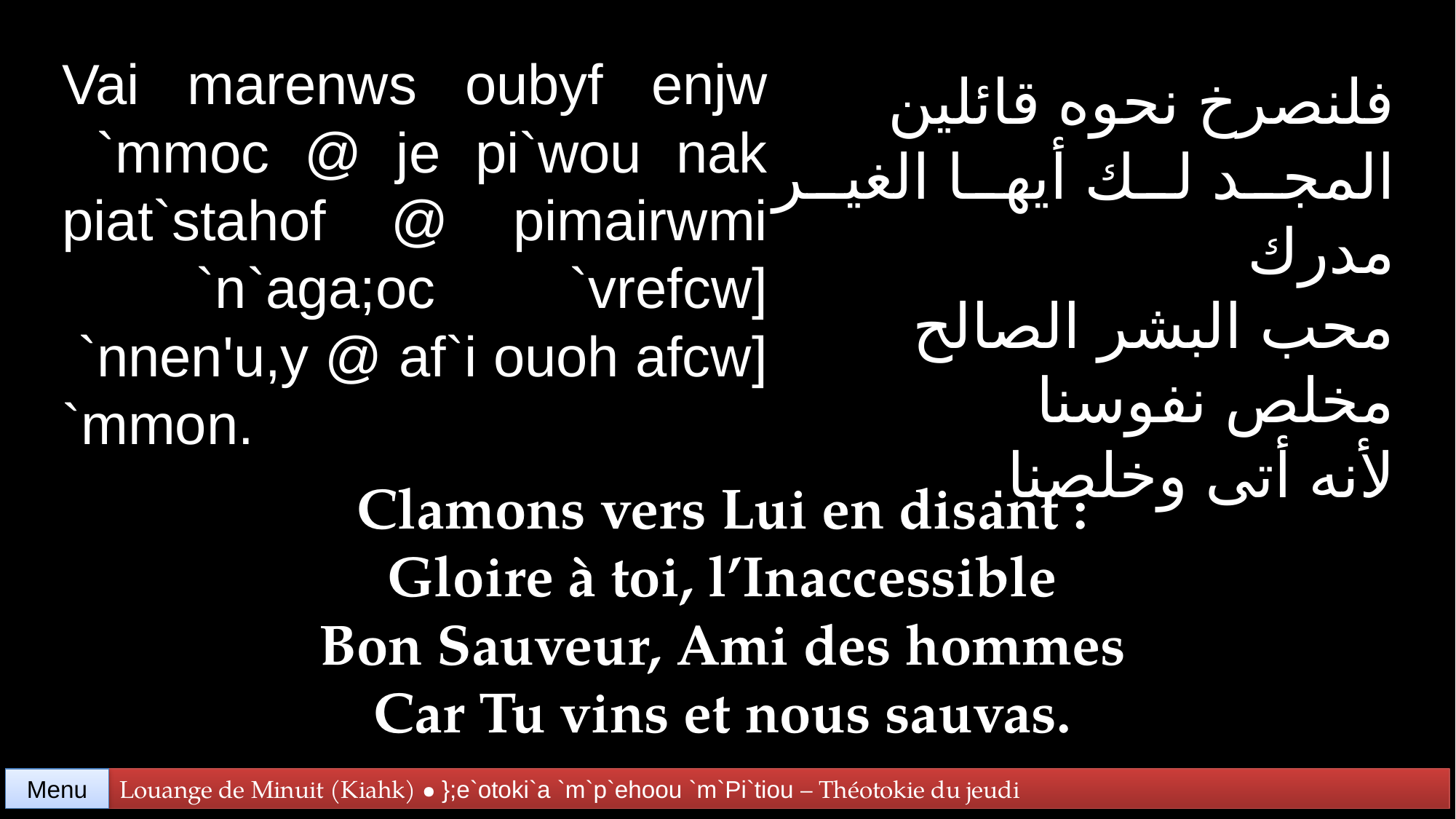

Vai marenws oubyf enjw
 `mmoc @ je pi`wou nak piat`stahof @ pimairwmi
 `n`aga;oc `vrefcw]
 `nnen'u,y @ af`i ouoh afcw] `mmon.
فلنصرخ نحوه قائلين
المجد لك أيها الغير مدرك
محب البشر الصالح
مخلص نفوسنا
لأنه أتى وخلصنا.

Clamons vers Lui en disant :
Gloire à toi, l’Inaccessible
Bon Sauveur, Ami des hommes
Car Tu vins et nous sauvas.
Menu
Louange de Minuit (Kiahk) • };e`otoki`a `m`p`ehoou `m`Pi`tiou – Théotokie du jeudi